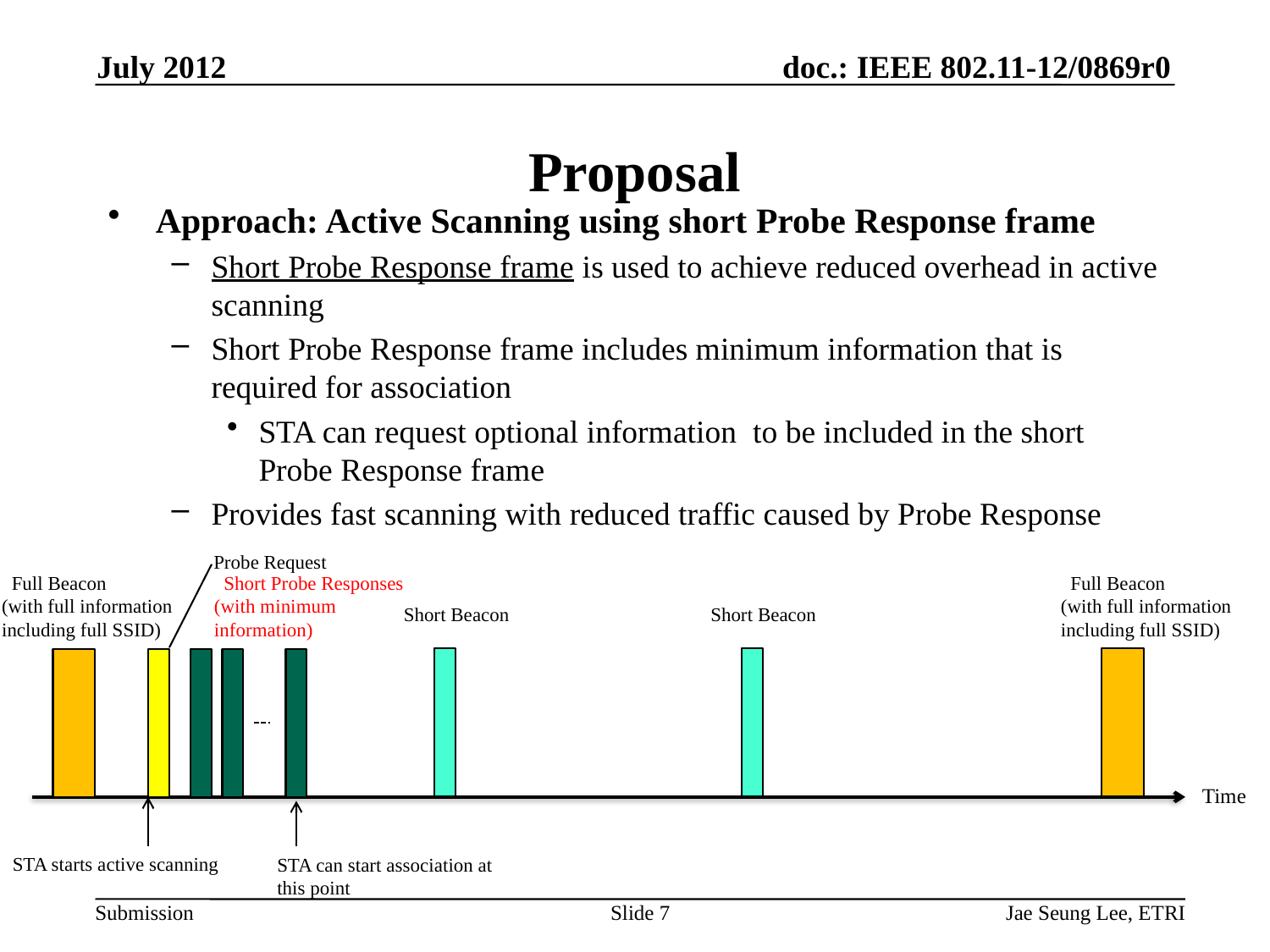

July 2012
# Proposal

Approach: Active Scanning using short Probe Response frame
Short Probe Response frame is used to achieve reduced overhead in active scanning
Short Probe Response frame includes minimum information that is required for association
STA can request optional information  to be included in the short Probe Response frame
Provides fast scanning with reduced traffic caused by Probe Response

Probe Request
  Full Beacon
(with full information
including full SSID)
  Short Probe Responses
(with minimum information)
  Full Beacon
(with full information
including full SSID)
  Short Beacon
  Short Beacon

Time
STA starts active scanning
STA can start association at
this point
Slide 7
Jae Seung Lee, ETRI